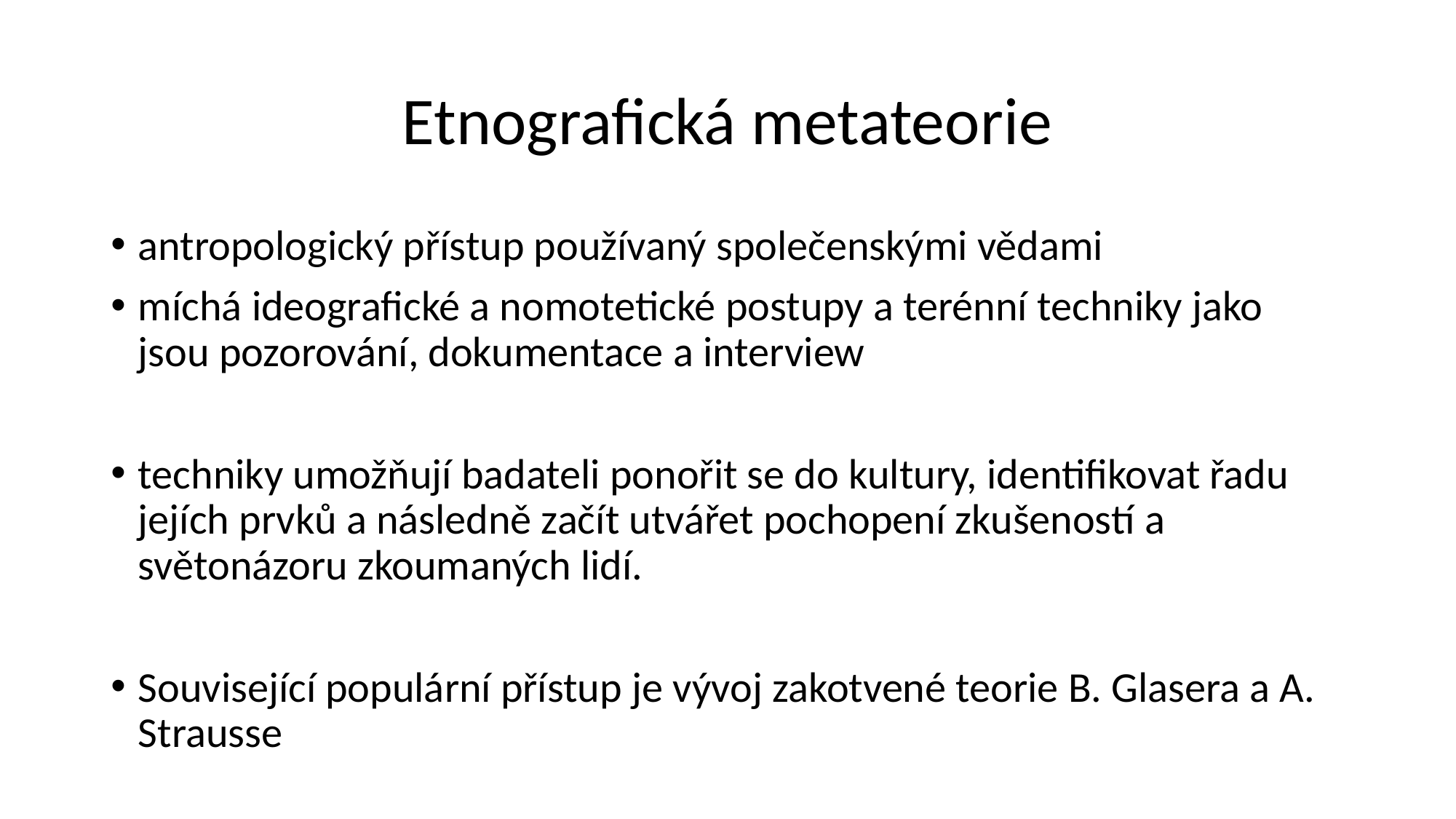

# Etnografická metateorie
antropologický přístup používaný společenskými vědami
míchá ideografické a nomotetické postupy a terénní techniky jako
jsou pozorování, dokumentace a interview

techniky umožňují badateli ponořit se do kultury, identifikovat řadu jejích prvků a následně začít utvářet pochopení zkušeností a světonázoru zkoumaných lidí.

Související populární přístup je vývoj zakotvené teorie B. Glasera a A. Strausse